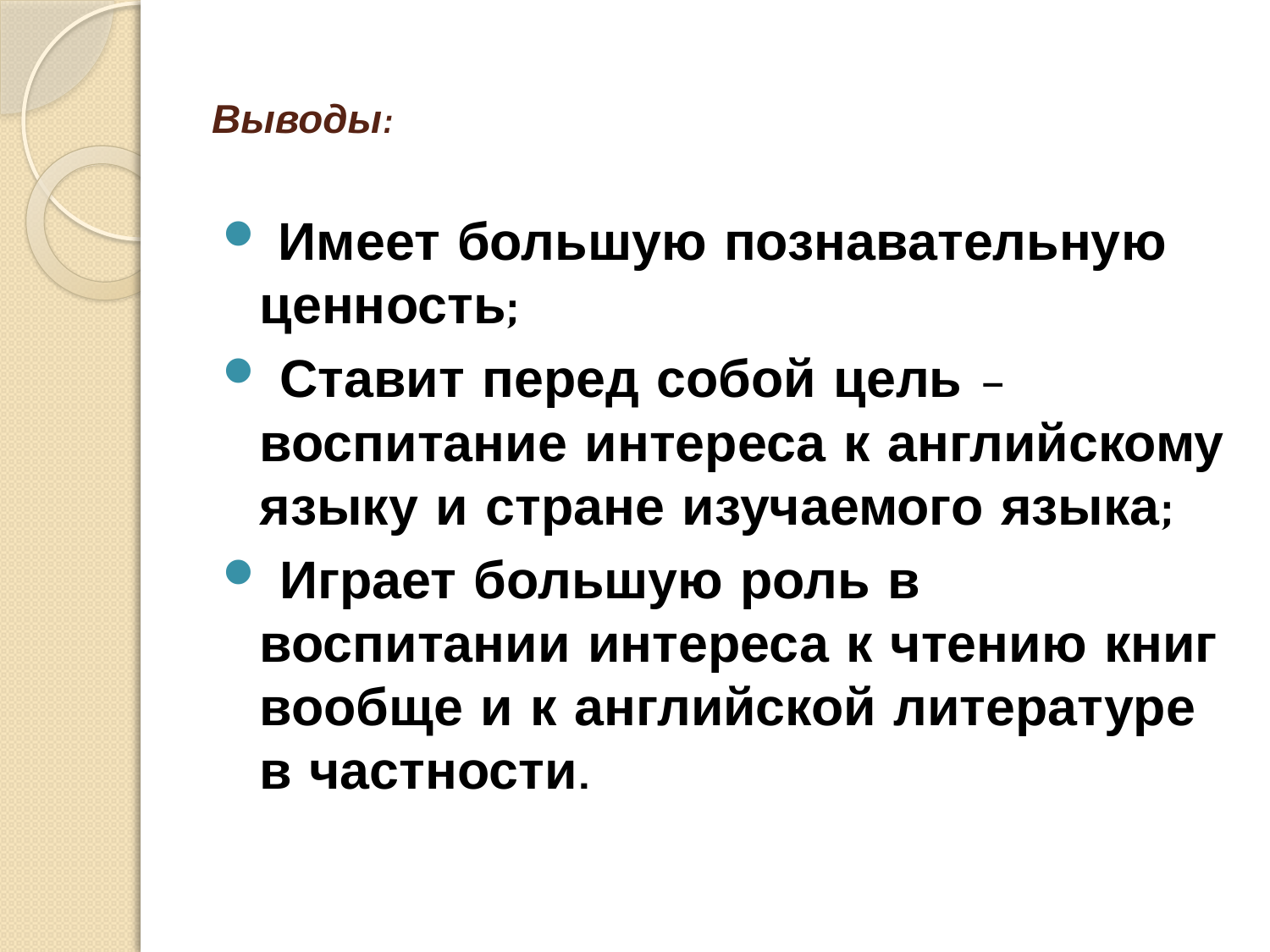

# Выводы:
 Имеет большую познавательную ценность;
 Ставит перед собой цель – воспитание интереса к английскому языку и стране изучаемого языка;
 Играет большую роль в воспитании интереса к чтению книг вообще и к английской литературе в частности.